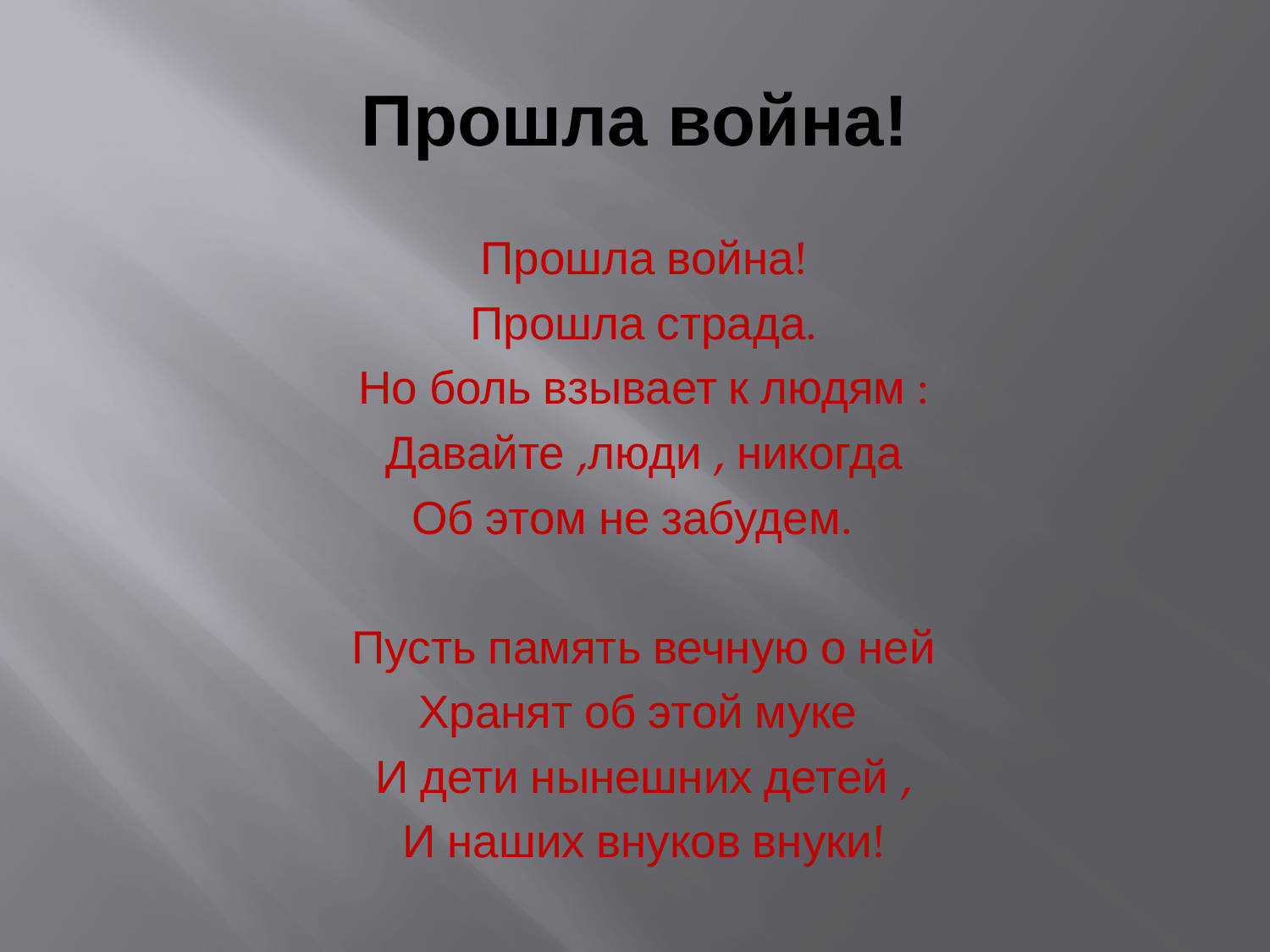

# Прошла война!
Прошла война!
Прошла страда.
Но боль взывает к людям :
Давайте ,люди , никогда
Об этом не забудем.

Пусть память вечную о ней
Хранят об этой муке
И дети нынешних детей ,
И наших внуков внуки!